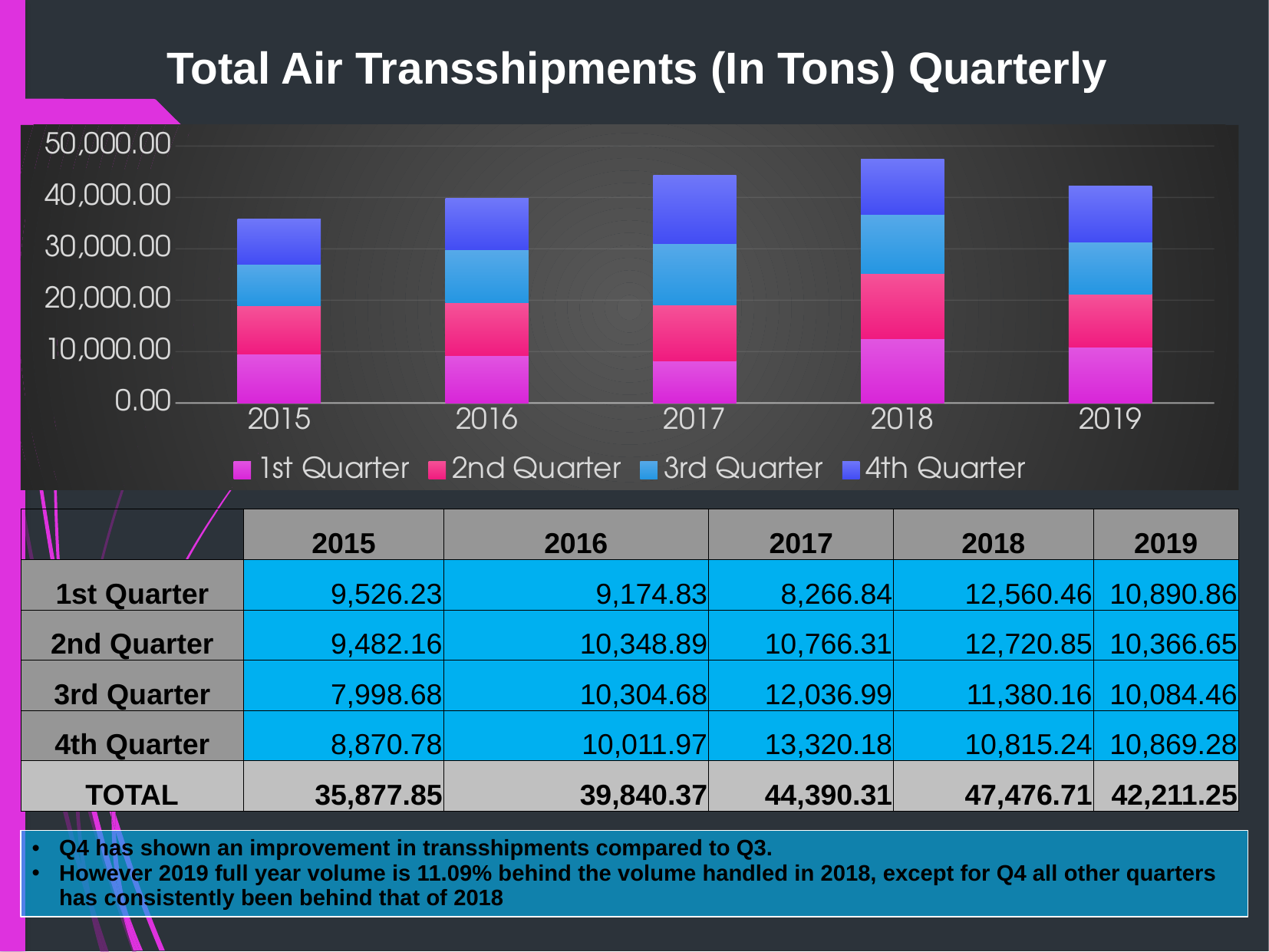

Total Air Transshipments (In Tons) Quarterly

### Chart

| Category | 1st Quarter | 2nd Quarter | 3rd Quarter | 4th Quarter |
|---|---|---|---|---|
| 2015 | 9526.230000000003 | 9482.154999999995 | 7998.681000000001 | 8870.78 |
| 2016 | 9174.83 | 10348.89 | 10304.68 | 10011.967 |
| 2017 | 8266.84 | 10766.304999999995 | 12036.99 | 13320.177 |
| 2018 | 12560.458 | 12720.846 | 11380.159 | 10815.244000000006 |
| 2019 | 10890.862999999992 | 10366.65 | 10084.459999999992 | 10869.275 |
|  | 2015 | 2016 | 2017 | 2018 | 2019 |
| --- | --- | --- | --- | --- | --- |
| 1st Quarter | 9,526.23 | 9,174.83 | 8,266.84 | 12,560.46 | 10,890.86 |
| 2nd Quarter | 9,482.16 | 10,348.89 | 10,766.31 | 12,720.85 | 10,366.65 |
| 3rd Quarter | 7,998.68 | 10,304.68 | 12,036.99 | 11,380.16 | 10,084.46 |
| 4th Quarter | 8,870.78 | 10,011.97 | 13,320.18 | 10,815.24 | 10,869.28 |
| TOTAL | 35,877.85 | 39,840.37 | 44,390.31 | 47,476.71 | 42,211.25 |
Q4 has shown an improvement in transshipments compared to Q3.
However 2019 full year volume is 11.09% behind the volume handled in 2018, except for Q4 all other quarters has consistently been behind that of 2018